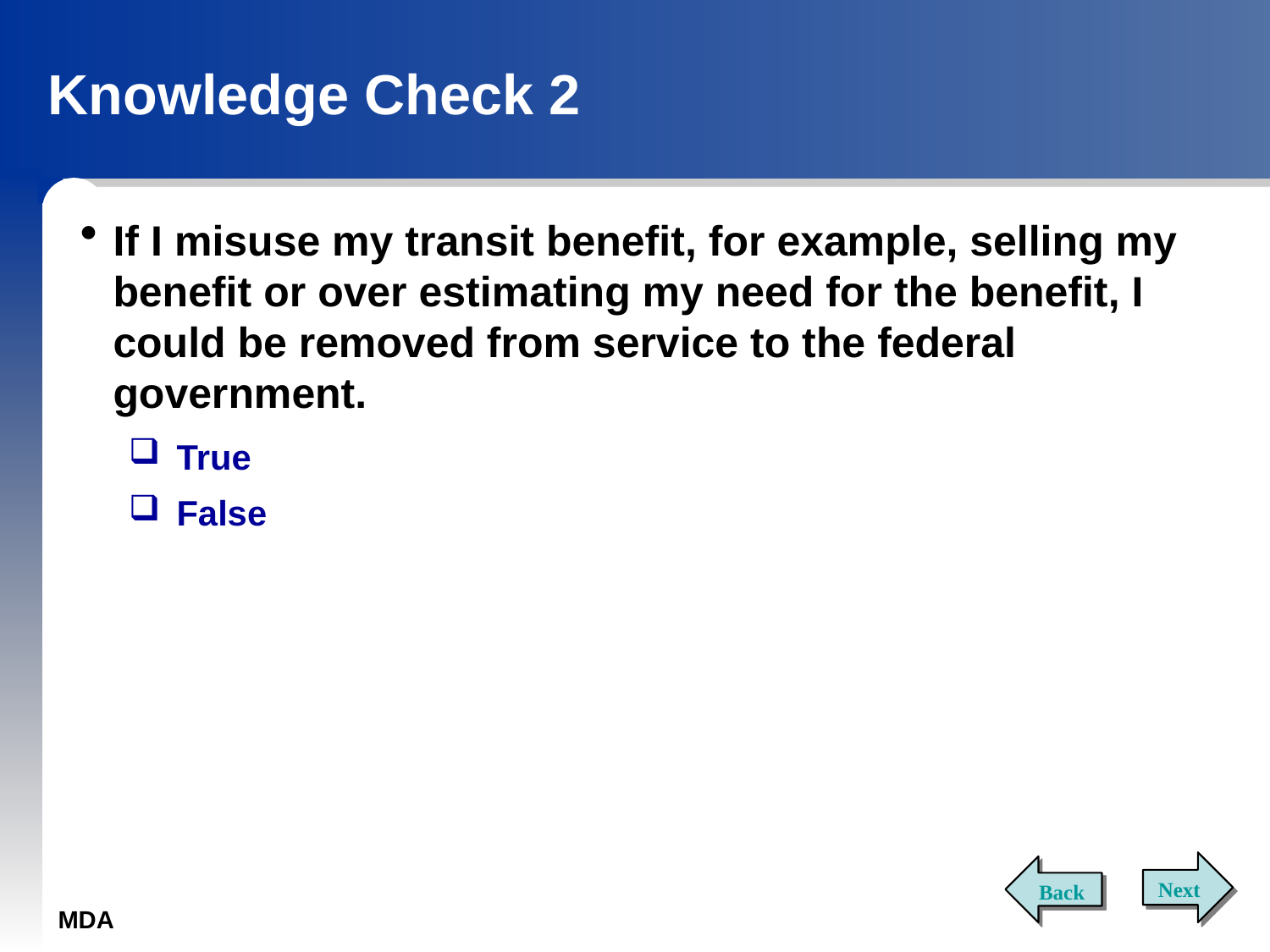

# Knowledge Check 2
If I misuse my transit benefit, for example, selling my benefit or over estimating my need for the benefit, I could be removed from service to the federal government.
True
False

Next
Back
MDA